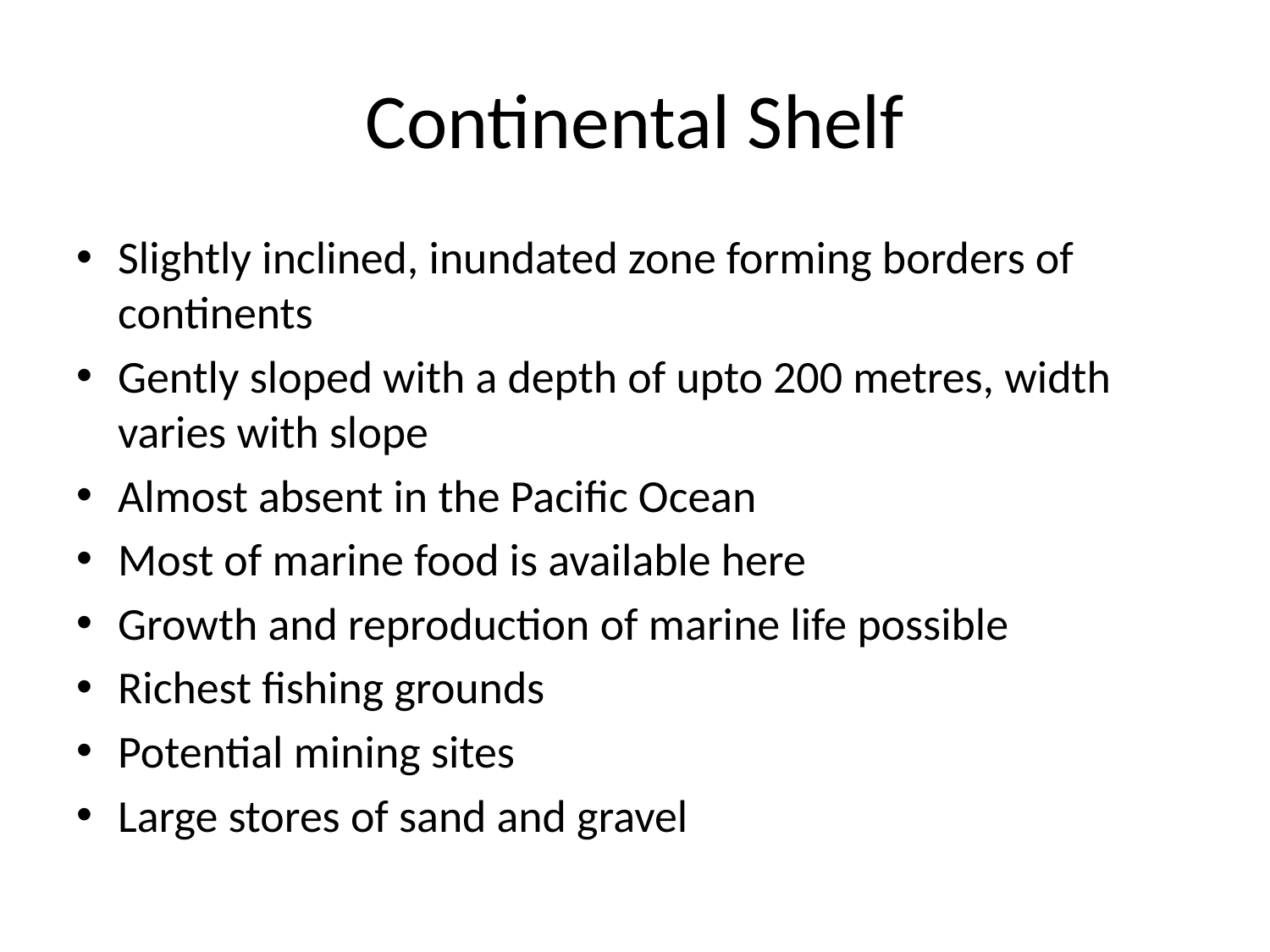

# Continental Shelf
Slightly inclined, inundated zone forming borders of continents
Gently sloped with a depth of upto 200 metres, width varies with slope
Almost absent in the Pacific Ocean
Most of marine food is available here
Growth and reproduction of marine life possible
Richest fishing grounds
Potential mining sites
Large stores of sand and gravel